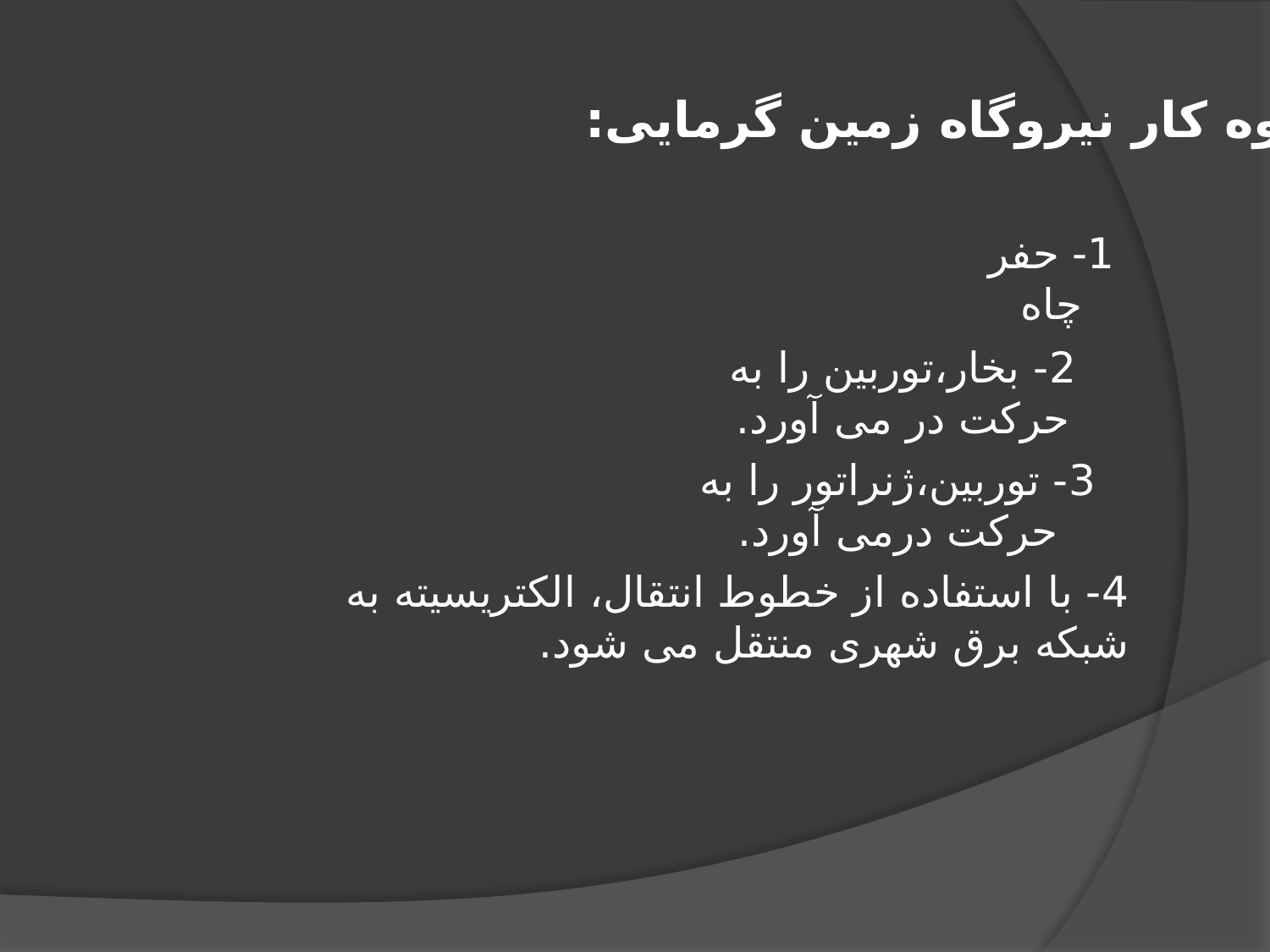

نحوه کار نیروگاه زمین گرمایی:
1- حفر چاه
2- بخار،توربین را به حرکت در می آورد.
3- توربین،ژنراتور را به حرکت درمی آورد.
4- با استفاده از خطوط انتقال، الکتریسیته به شبکه برق شهری منتقل می شود.